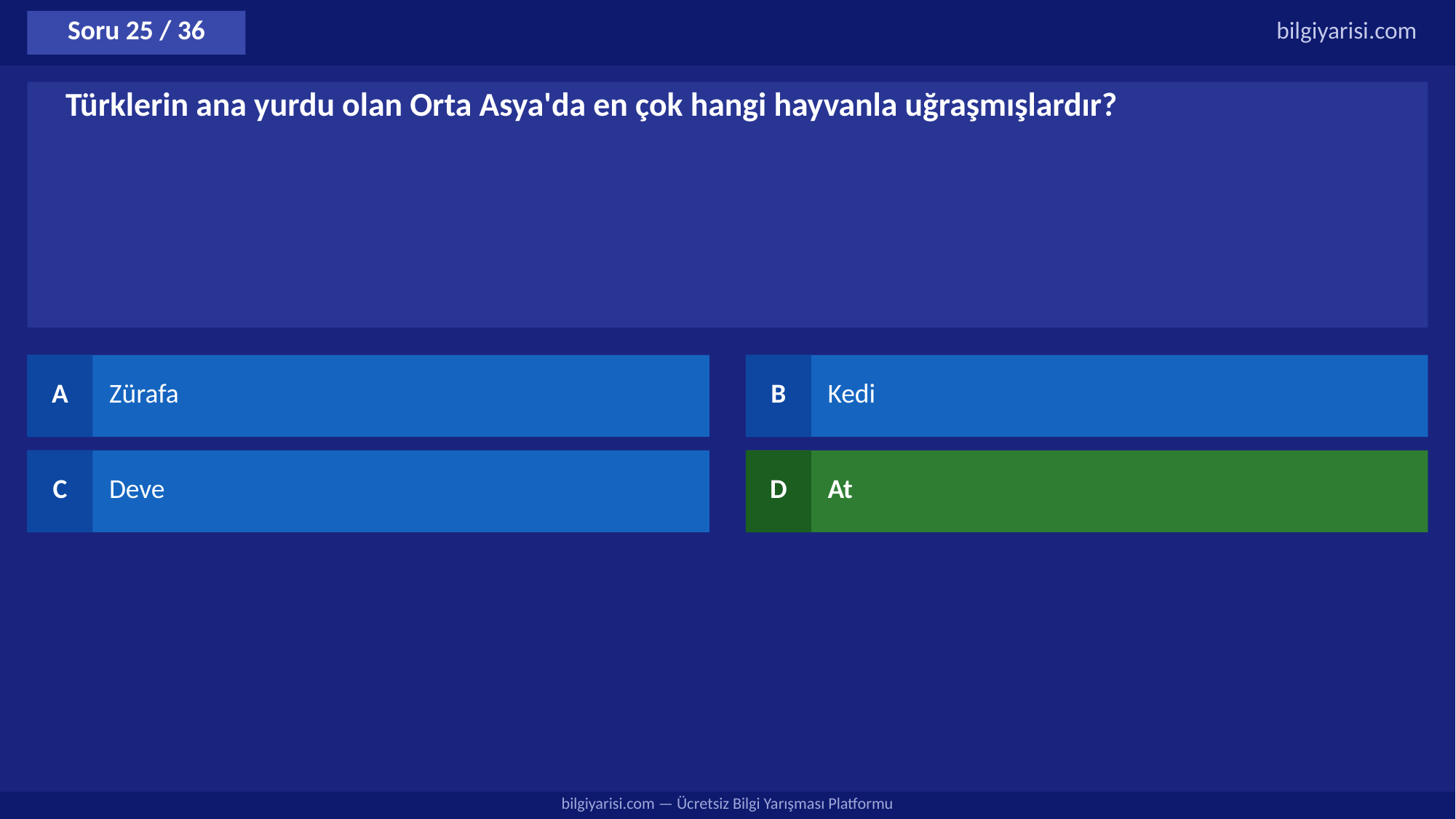

Soru 25 / 36
bilgiyarisi.com

Türklerin ana yurdu olan Orta Asya'da en çok hangi hayvanla uğraşmışlardır?

A
Zürafa

B
Kedi

C
Deve

D
At
bilgiyarisi.com — Ücretsiz Bilgi Yarışması Platformu